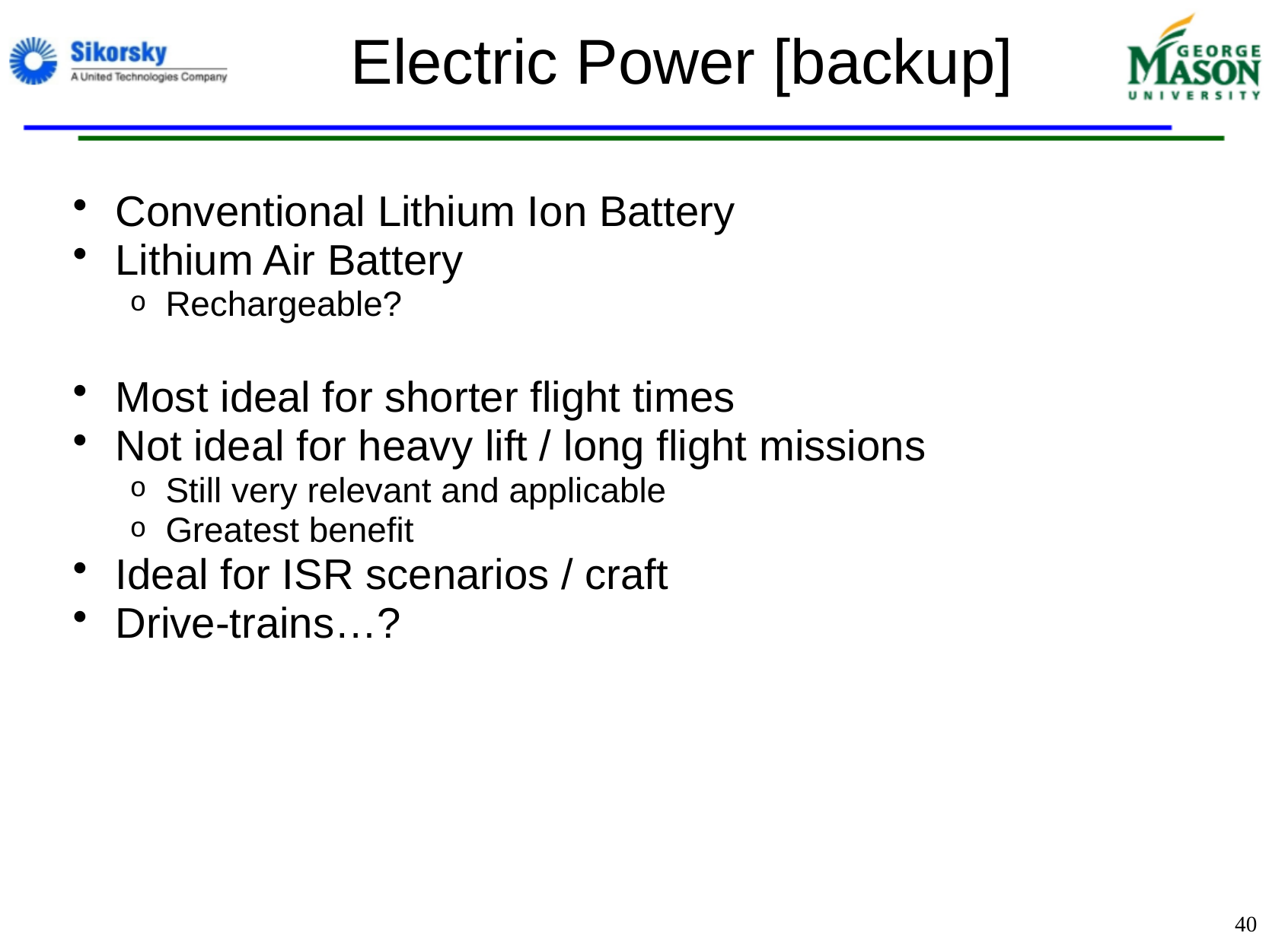

# Electric Power [backup]
Conventional Lithium Ion Battery
Lithium Air Battery
Rechargeable?

Most ideal for shorter flight times
Not ideal for heavy lift / long flight missions
Still very relevant and applicable
Greatest benefit
Ideal for ISR scenarios / craft
Drive-trains…?
40